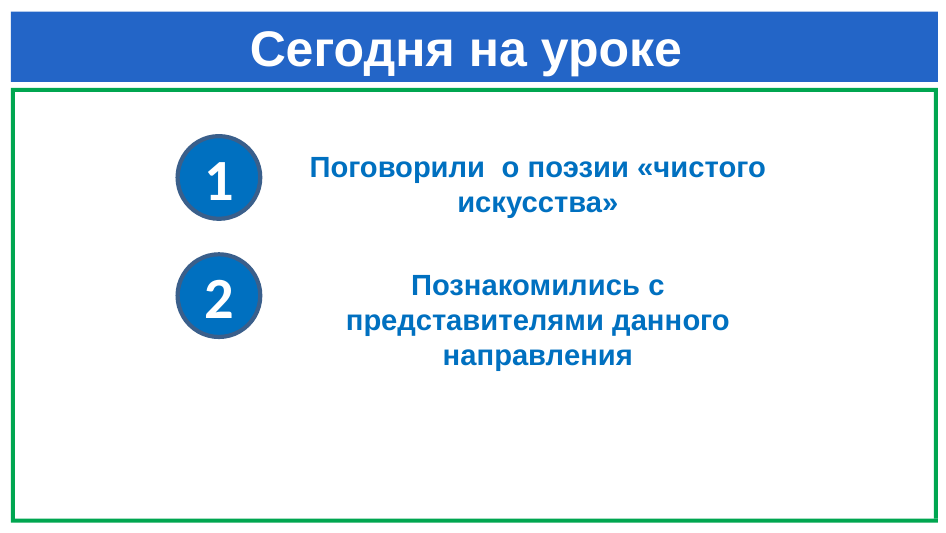

# Сегодня на уроке
1
Поговорили  о поэзии «чистого искусства»
2
Познакомились с представителями данного направления